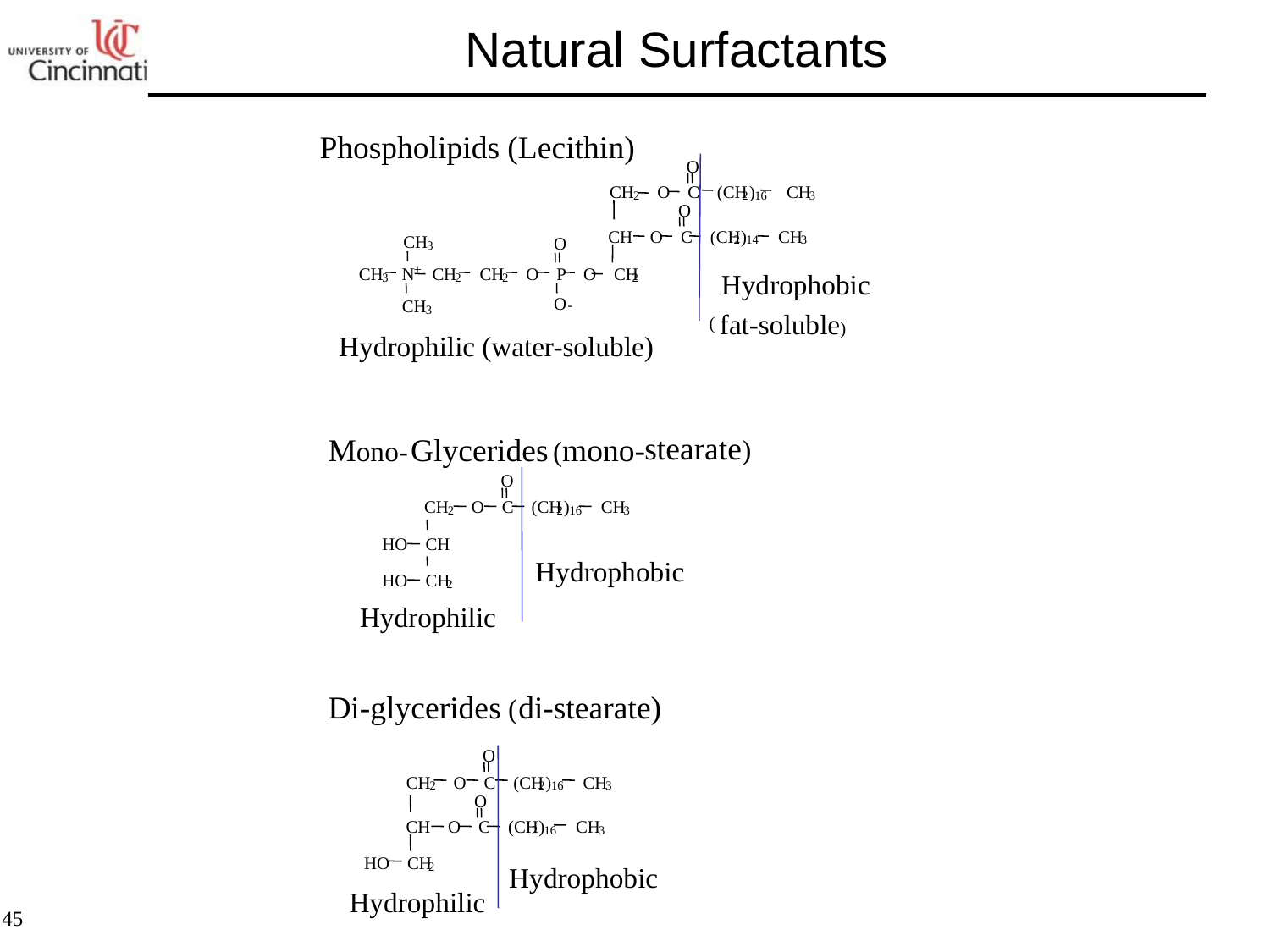

Natural Surfactants
Phospholipids (Lecithin)

O

CH

O    C    (CH
)
    CH

2
2
16
3

O

CH    O    C    (CH
)
    CH

CH

2
14
3
O

3

+

CH
N    CH
    CH

O    P    O    CH

Hydrophobic

3
2
2
2

O

CH
-

3
fat-soluble)
(

Hydrophilic (water-soluble)
stearate)

Glycerides (mono-
Mono-

O

CH

O    C    (CH
)
    CH

2
2
16
3

HO    CH

Hydrophobic

HO    CH

2

Hydrophilic
Di-glycerides (
di-stearate)

O

CH

O    C    (CH
)
    CH

2
2
16
3

O

CH    O    C    (CH
)
    CH

2
16
3

HO    CH

2

Hydrophobic

Hydrophilic